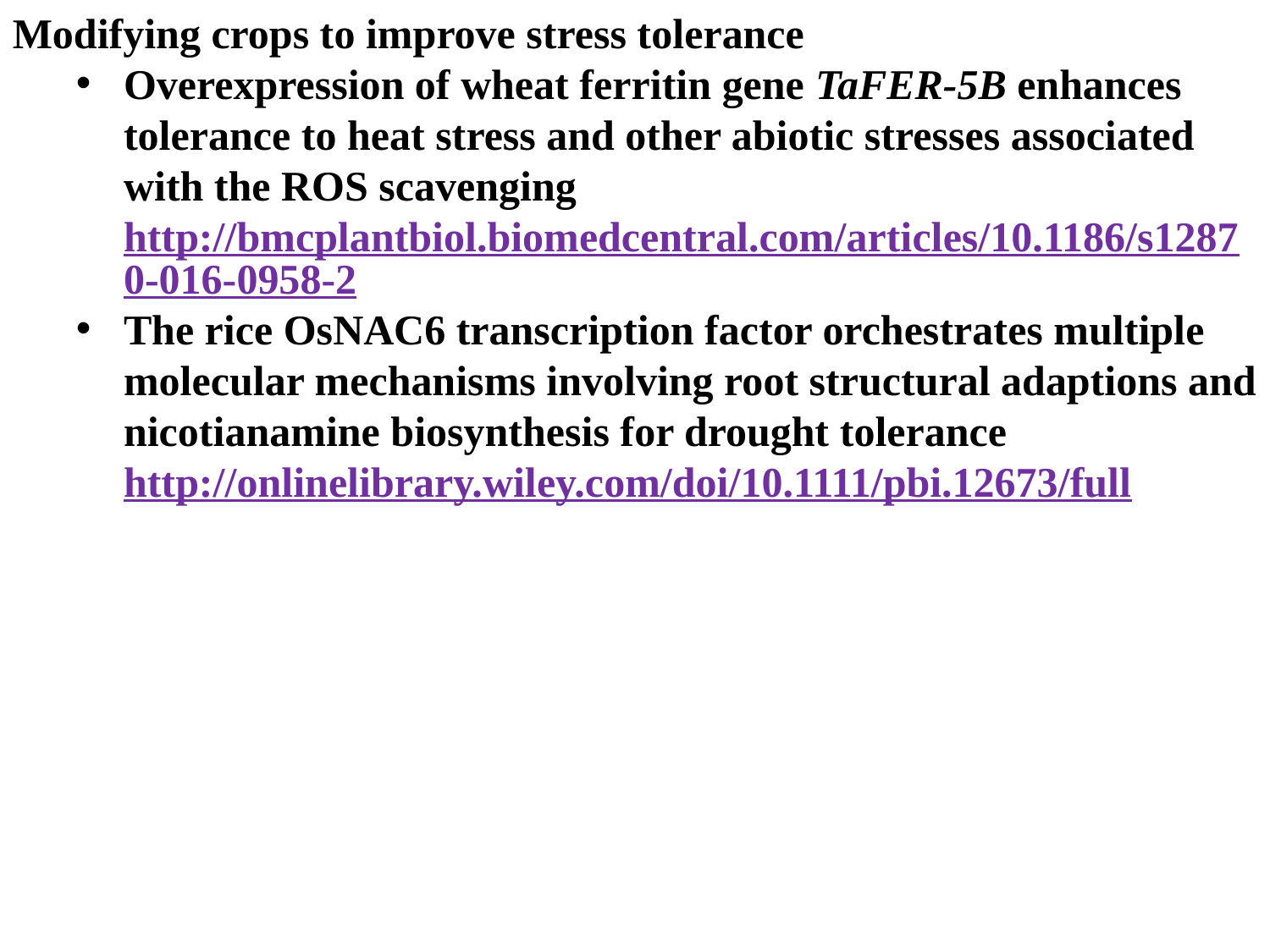

Modifying crops to improve stress tolerance
Overexpression of wheat ferritin gene TaFER-5B enhances tolerance to heat stress and other abiotic stresses associated with the ROS scavenging http://bmcplantbiol.biomedcentral.com/articles/10.1186/s12870-016-0958-2
The rice OsNAC6 transcription factor orchestrates multiple molecular mechanisms involving root structural adaptions and nicotianamine biosynthesis for drought tolerance http://onlinelibrary.wiley.com/doi/10.1111/pbi.12673/full